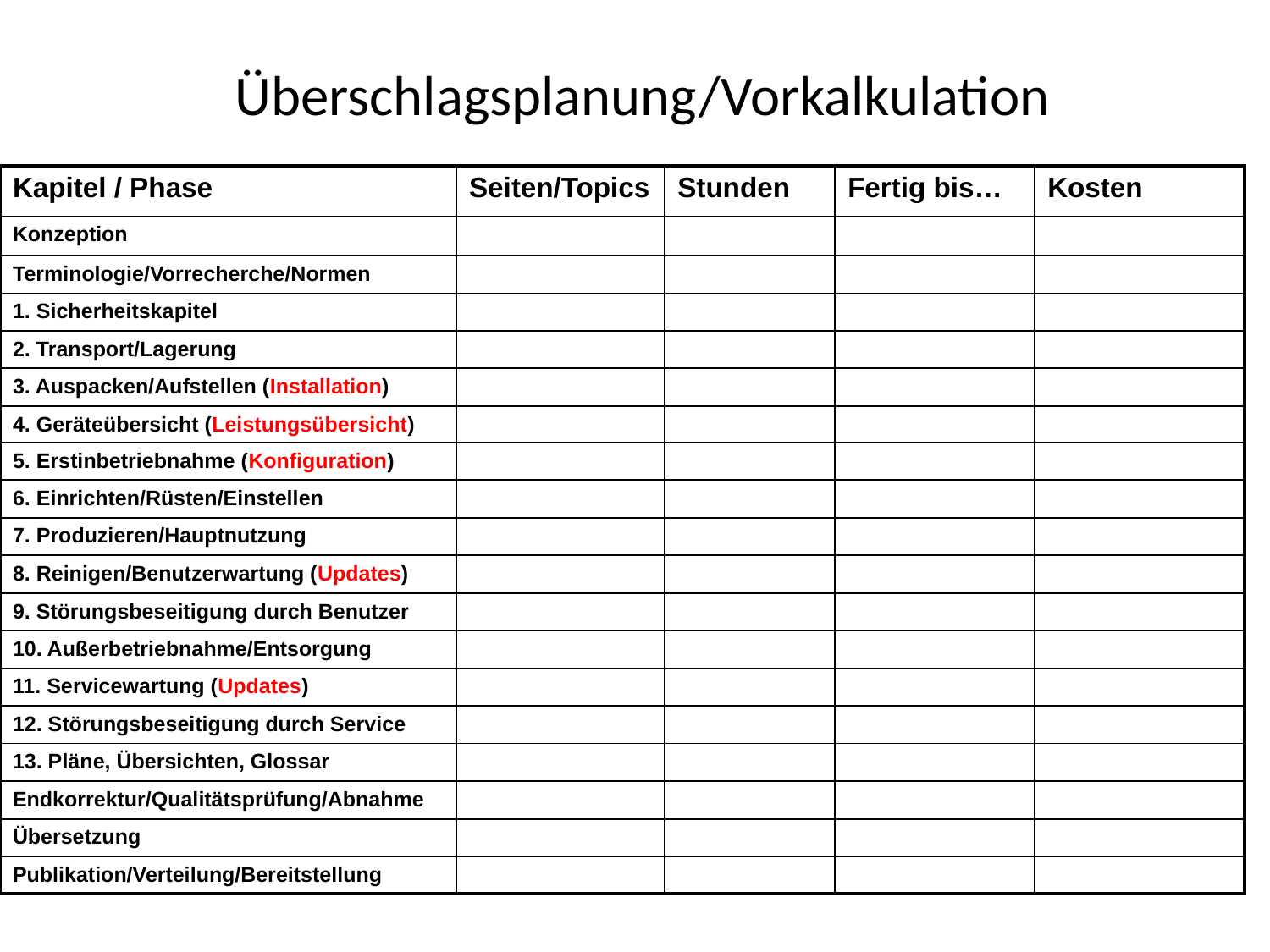

Überschlagsplanung/Vorkalkulation
| Kapitel / Phase | Seiten/Topics | Stunden | Fertig bis… | Kosten |
| --- | --- | --- | --- | --- |
| Konzeption |  |  |  |  |
| Terminologie/Vorrecherche/Normen |  |  |  |  |
| 1. Sicherheitskapitel |  |  |  |  |
| 2. Transport/Lagerung |  |  |  |  |
| 3. Auspacken/Aufstellen (Installation) |  |  |  |  |
| 4. Geräteübersicht (Leistungsübersicht) |  |  |  |  |
| 5. Erstinbetriebnahme (Konfiguration) |  |  |  |  |
| 6. Einrichten/Rüsten/Einstellen |  |  |  |  |
| 7. Produzieren/Hauptnutzung |  |  |  |  |
| 8. Reinigen/Benutzerwartung (Updates) |  |  |  |  |
| 9. Störungsbeseitigung durch Benutzer |  |  |  |  |
| 10. Außerbetriebnahme/Entsorgung |  |  |  |  |
| 11. Servicewartung (Updates) |  |  |  |  |
| 12. Störungsbeseitigung durch Service |  |  |  |  |
| 13. Pläne, Übersichten, Glossar |  |  |  |  |
| Endkorrektur/Qualitätsprüfung/Abnahme |  |  |  |  |
| Übersetzung |  |  |  |  |
| Publikation/Verteilung/Bereitstellung |  |  |  |  |